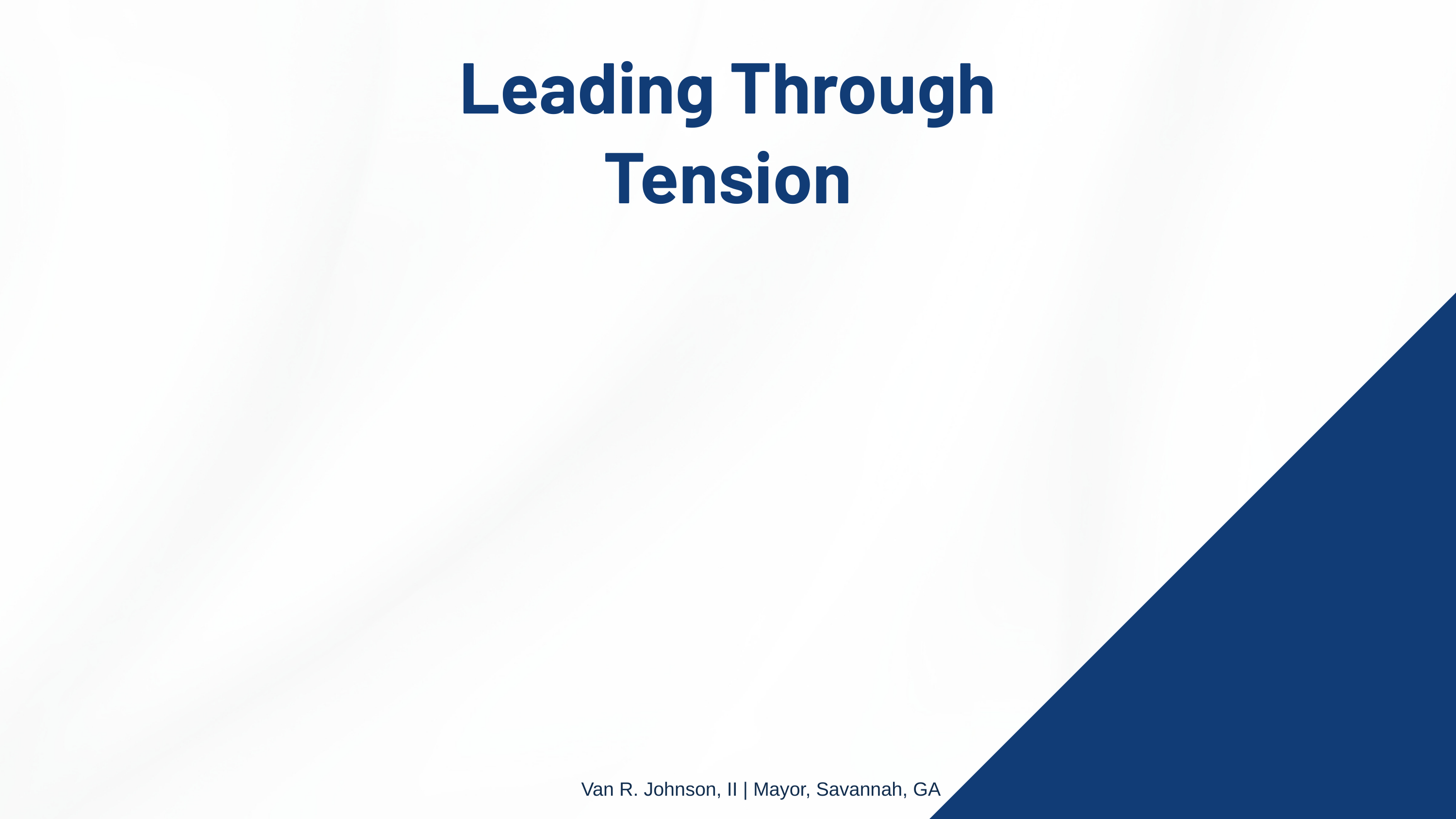

Leading Through Tension

Van R. Johnson, II | Mayor, Savannah, GA